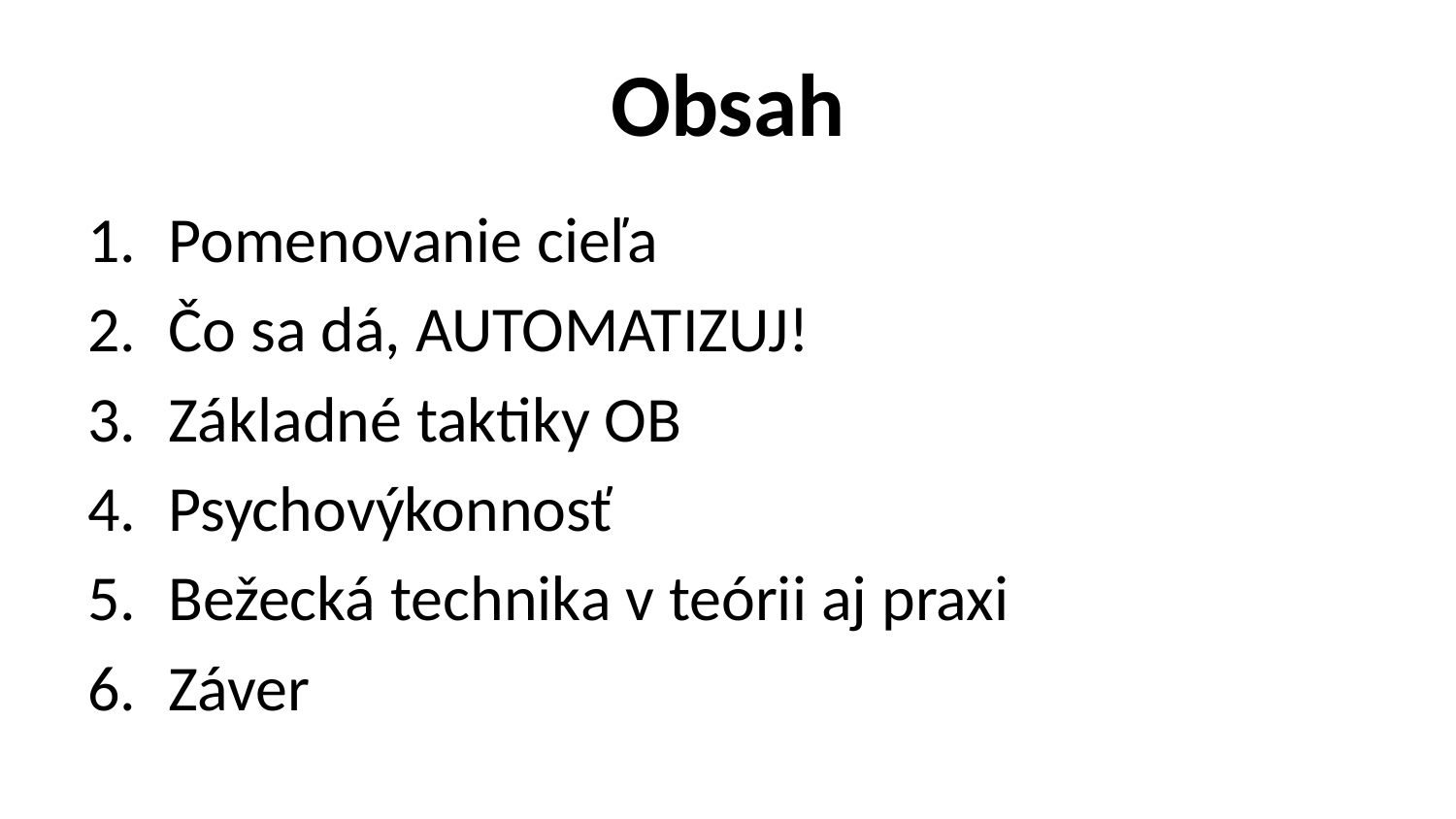

# Obsah
Pomenovanie cieľa
Čo sa dá, AUTOMATIZUJ!
Základné taktiky OB
Psychovýkonnosť
Bežecká technika v teórii aj praxi
Záver